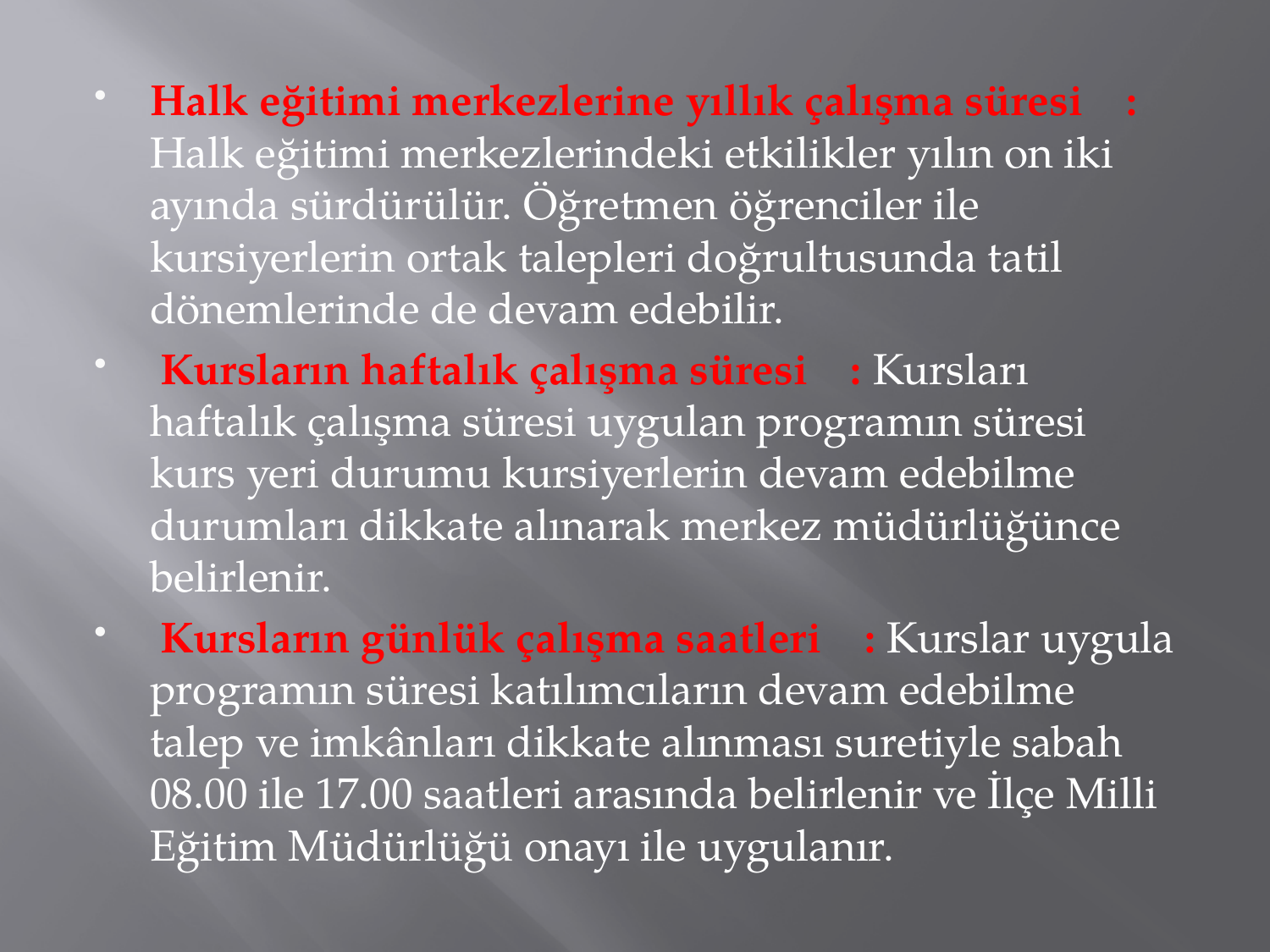

Halk eğitimi merkezlerine yıllık çalışma süresi    : Halk eğitimi merkezlerindeki etkilikler yılın on iki ayında sürdürülür. Öğretmen öğrenciler ile kursiyerlerin ortak talepleri doğrultusunda tatil dönemlerinde de devam edebilir.
 Kursların haftalık çalışma süresi    : Kursları haftalık çalışma süresi uygulan programın süresi kurs yeri durumu kursiyerlerin devam edebilme durumları dikkate alınarak merkez müdürlüğünce belirlenir.
 Kursların günlük çalışma saatleri    : Kurslar uygula programın süresi katılımcıların devam edebilme talep ve imkânları dikkate alınması suretiyle sabah 08.00 ile 17.00 saatleri arasında belirlenir ve İlçe Milli Eğitim Müdürlüğü onayı ile uygulanır.